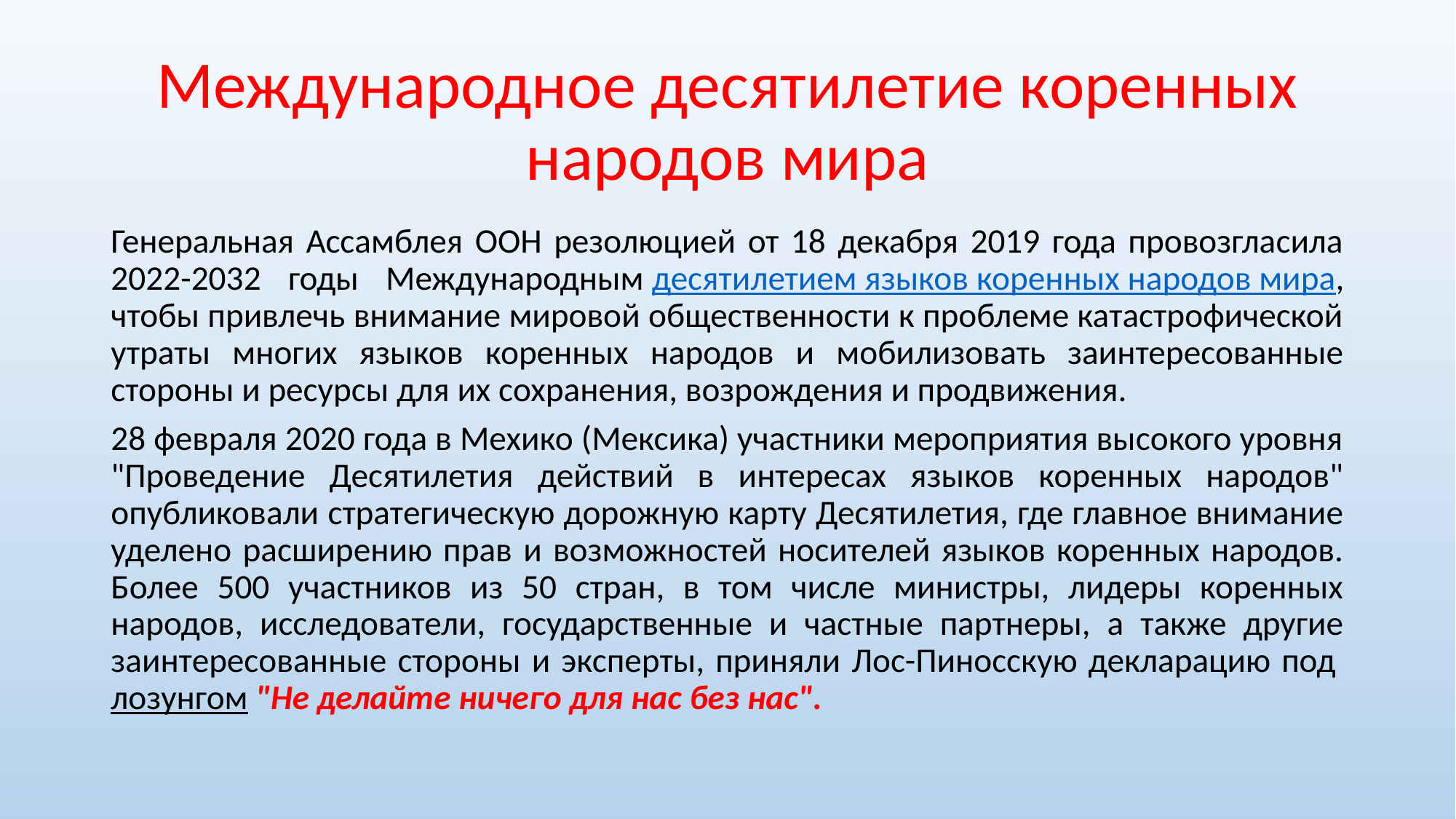

# Международное десятилетие коренных народов мира
Генеральная Ассамблея ООН резолюцией от 18 декабря 2019 года провозгласила 2022-2032 годы Международным десятилетием языков коренных народов мира, чтобы привлечь внимание мировой общественности к проблеме катастрофической утраты многих языков коренных народов и мобилизовать заинтересованные стороны и ресурсы для их сохранения, возрождения и продвижения.
28 февраля 2020 года в Мехико (Мексика) участники мероприятия высокого уровня "Проведение Десятилетия действий в интересах языков коренных народов" опубликовали стратегическую дорожную карту Десятилетия, где главное внимание уделено расширению прав и возможностей носителей языков коренных народов. Более 500 участников из 50 стран, в том числе министры, лидеры коренных народов, исследователи, государственные и частные партнеры, а также другие заинтересованные стороны и эксперты, приняли Лос-Пиносскую декларацию под лозунгом "Не делайте ничего для нас без нас".